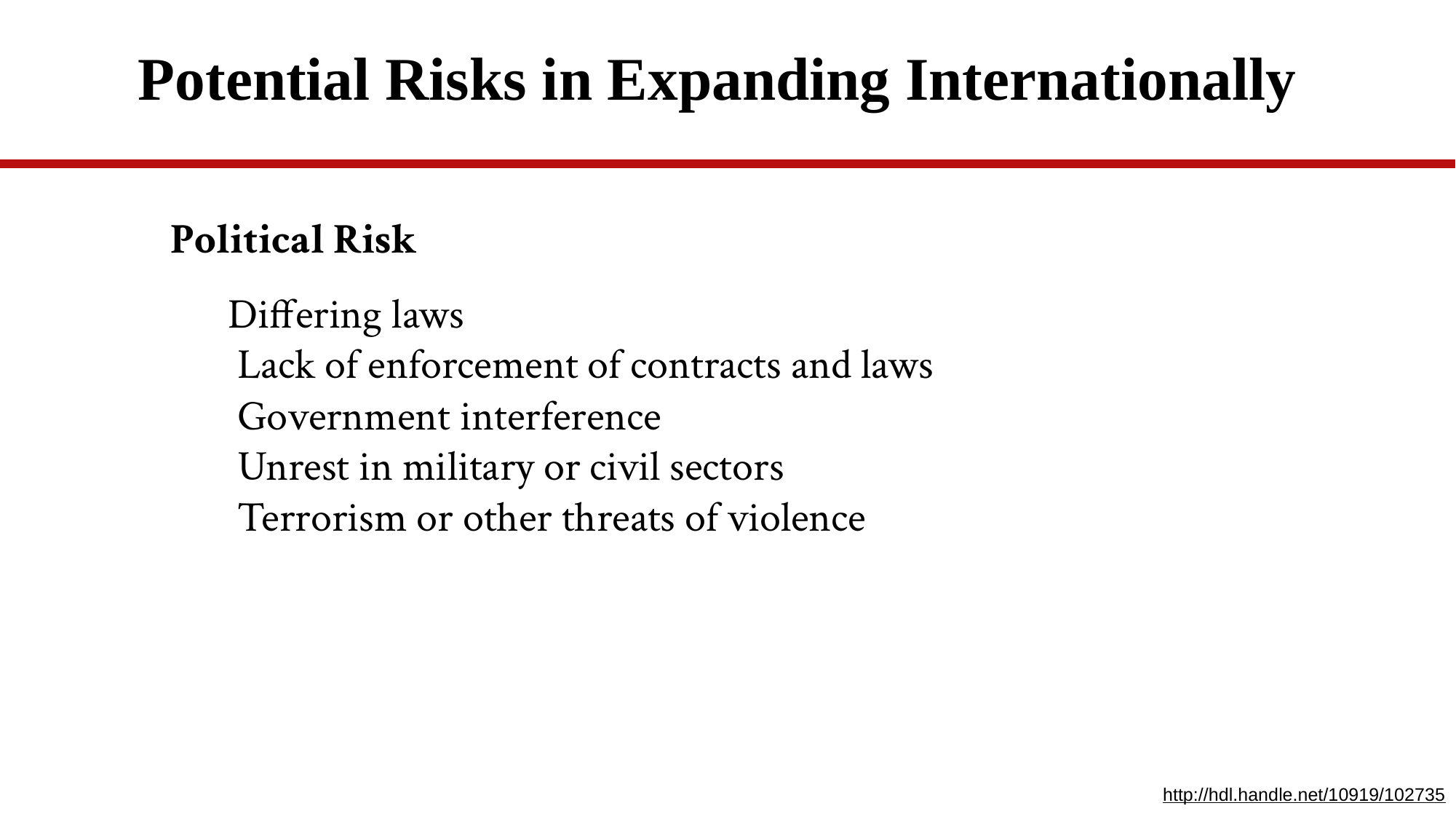

# Potential Risks in Expanding Internationally
Political Risk
  Differing laws  
   Lack of enforcement of contracts and laws
   Government interference
   Unrest in military or civil sectors
   Terrorism or other threats of violence

http://hdl.handle.net/10919/102735